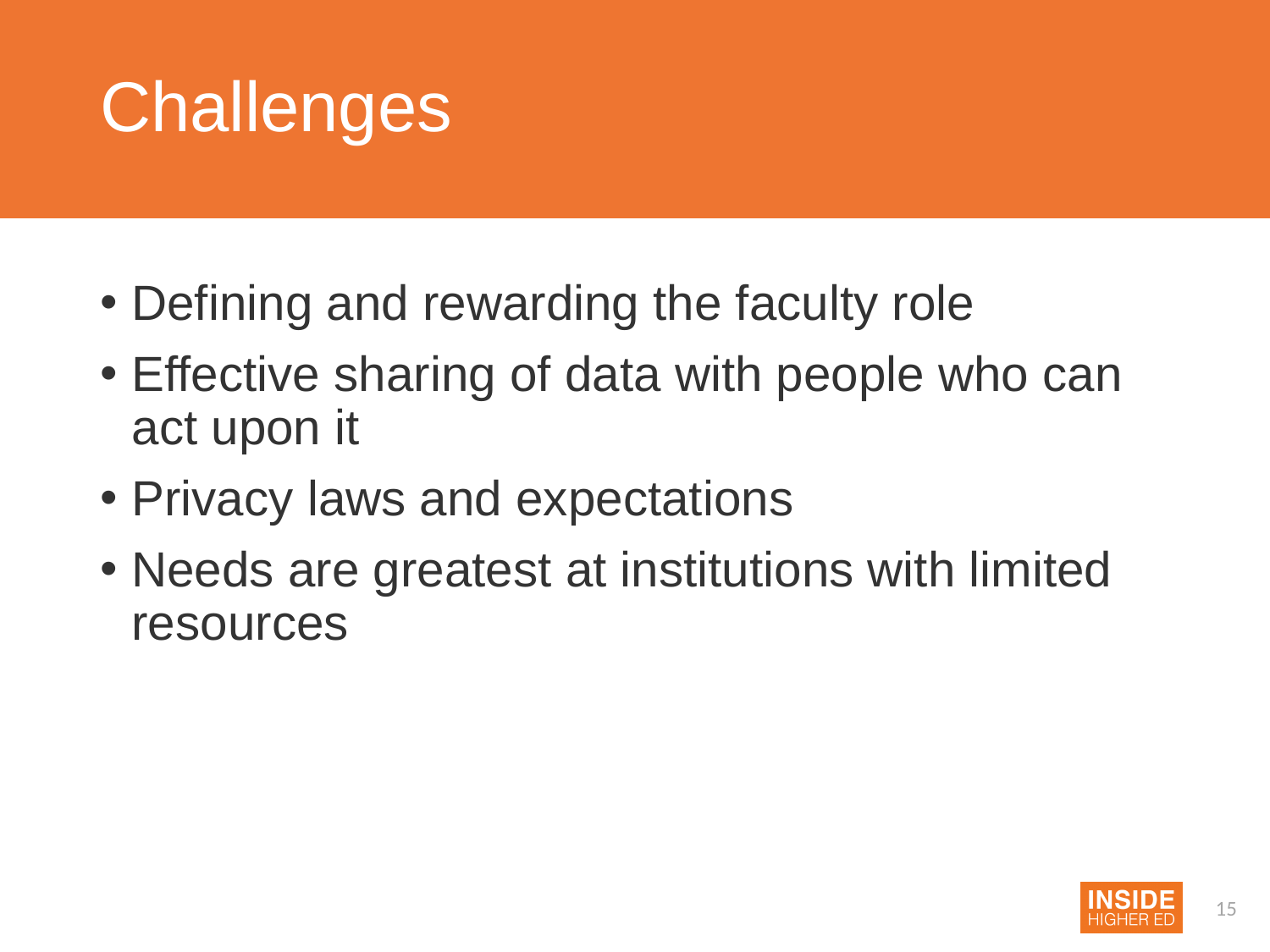

# Challenges
Defining and rewarding the faculty role
Effective sharing of data with people who can act upon it
Privacy laws and expectations
Needs are greatest at institutions with limited resources